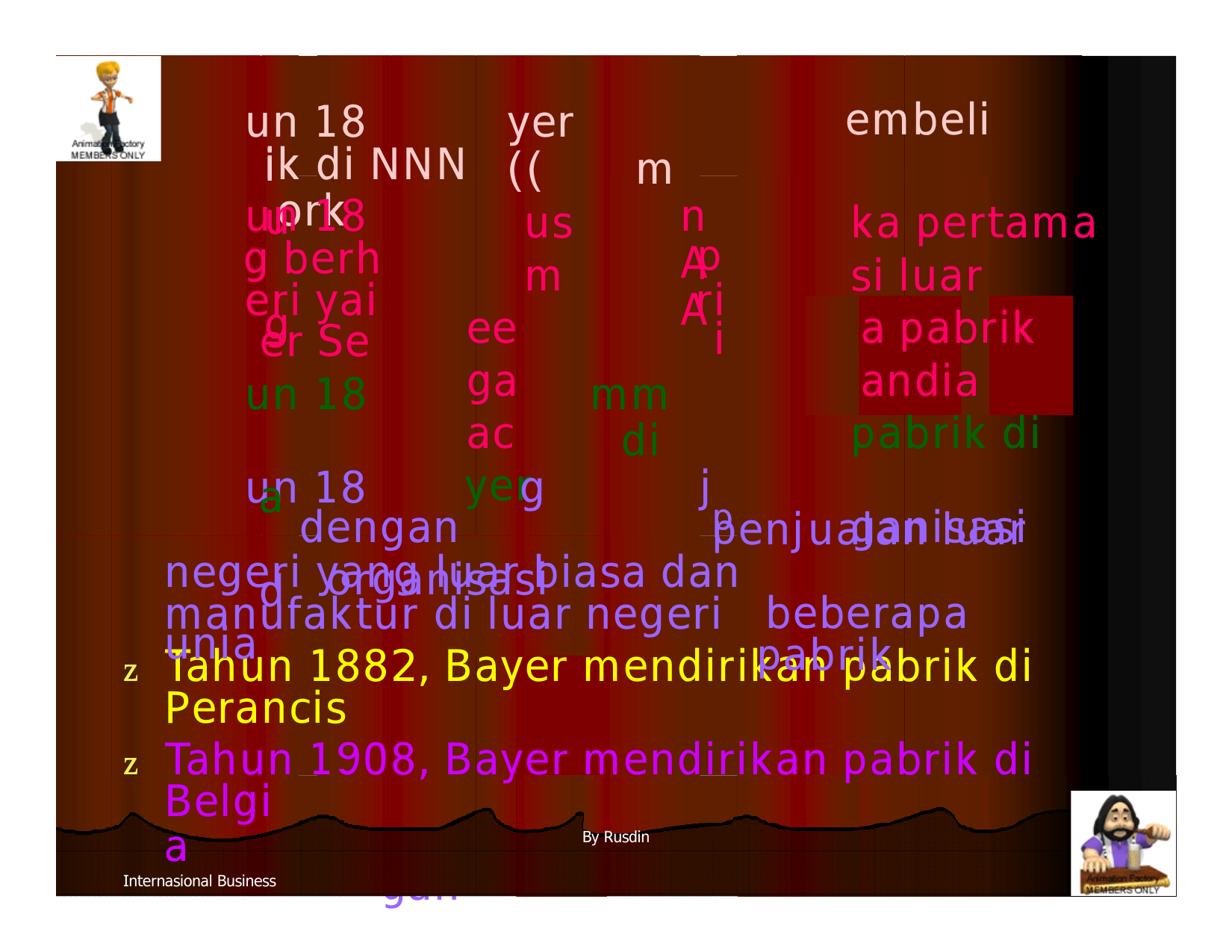

zz
zz
zz

Tah
pabr
Tah
yan
neg
Sing
Tah
RusRusii
Tah
duni

65, B
ew
68, P
asl m
tu d
wing
76, B
80,, S
gan

a
YYYo
er
e
n
M
a
in
oor

an
er
Jer ahaa
asuki
didi
hine d
en
men
nisasi

an) m meri
roduk
kanny
Skotl
rikan
adi or
enju

zz

i
u
g
a
dunia

d

engan organisasi

embeli

un 18
yer ((       m
ik di NNN           ork

p

ka pertama
si luar
a pabrik
andia
pabrik di
ganisasi
beberapa pabrik

un 18
us
m
ee
ga
ac
yer
n AA
g berh
eri yai
ri

i

er
un
Se
18
mm       di
ii

j
p

un
18
g
penjualan
luar

negeri
yang
luar biasa dan
manufaktur
di luar negeri
z Tahun 1882, Bayer mendirikan pabrik di

z
z
Belgia
Internasional Business

By Rusdin

Perancis
z Tahun 1908, Bayer mendirikan pabrik di

88